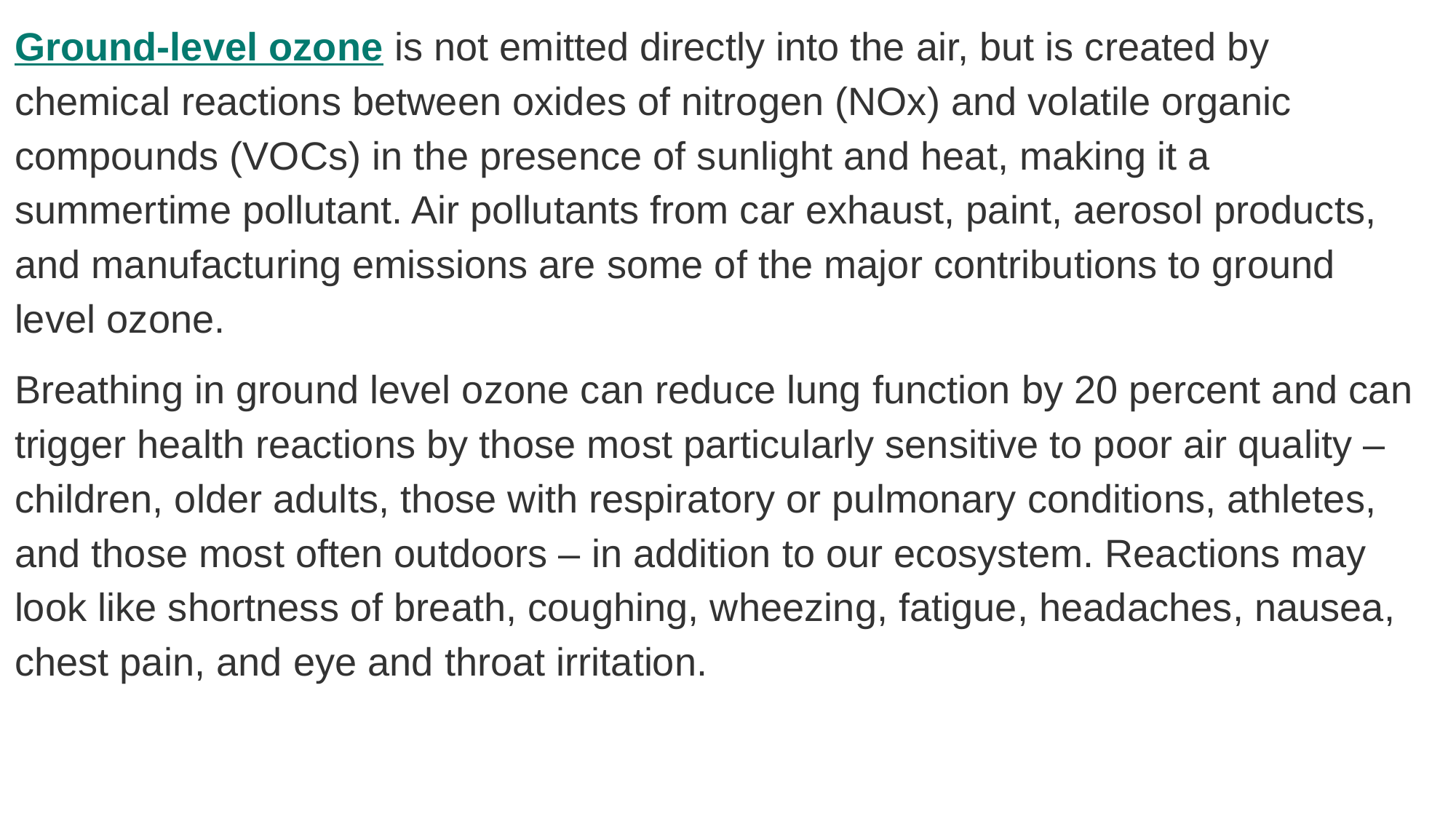

Ground-level ozone is not emitted directly into the air, but is created by chemical reactions between oxides of nitrogen (NOx) and volatile organic compounds (VOCs) in the presence of sunlight and heat, making it a summertime pollutant. Air pollutants from car exhaust, paint, aerosol products, and manufacturing emissions are some of the major contributions to ground level ozone.
Breathing in ground level ozone can reduce lung function by 20 percent and can trigger health reactions by those most particularly sensitive to poor air quality – children, older adults, those with respiratory or pulmonary conditions, athletes, and those most often outdoors – in addition to our ecosystem. Reactions may look like shortness of breath, coughing, wheezing, fatigue, headaches, nausea, chest pain, and eye and throat irritation.